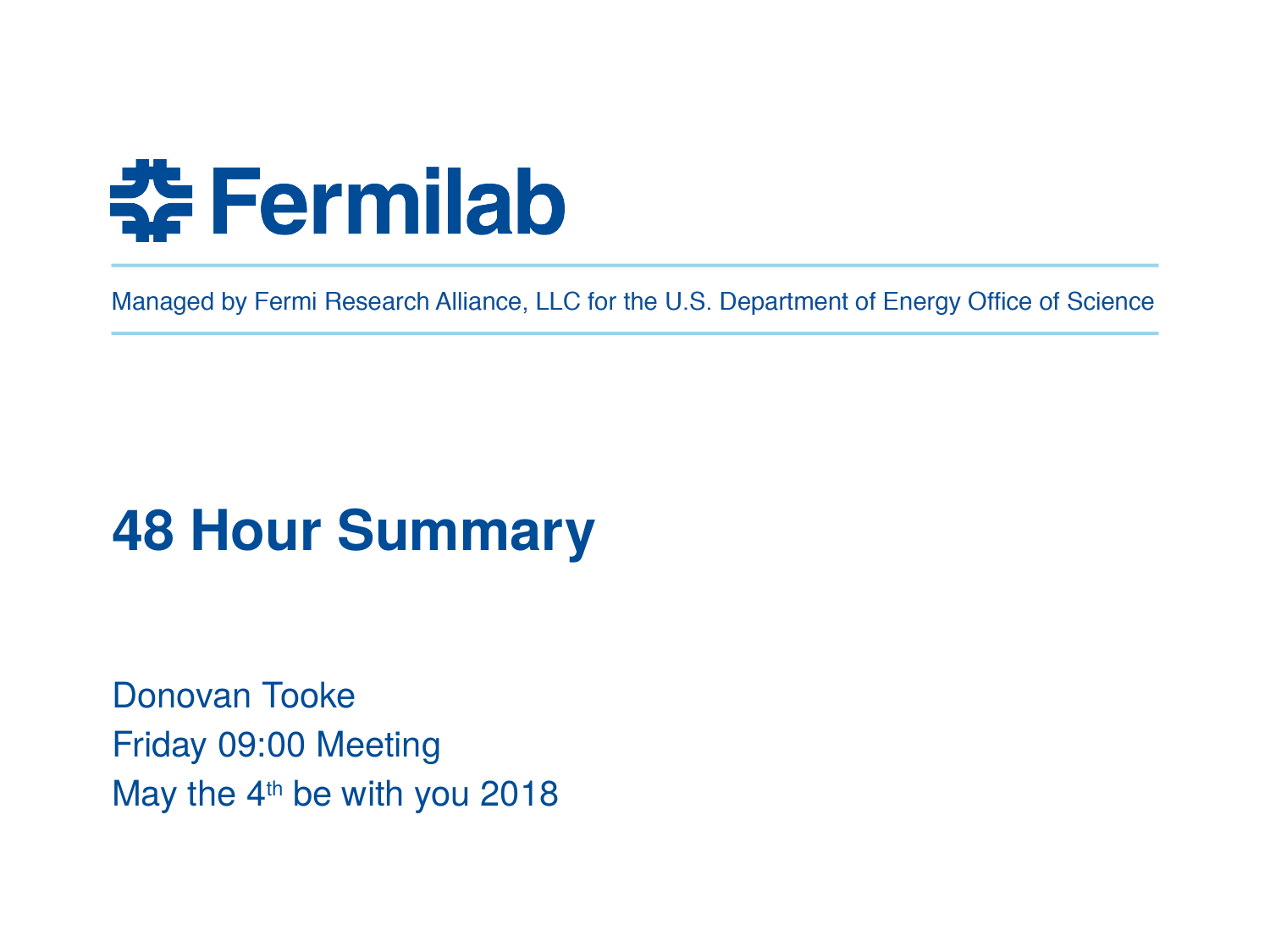

# 48 Hour Summary
Donovan Tooke
Friday 09:00 Meeting
May the 4th be with you 2018